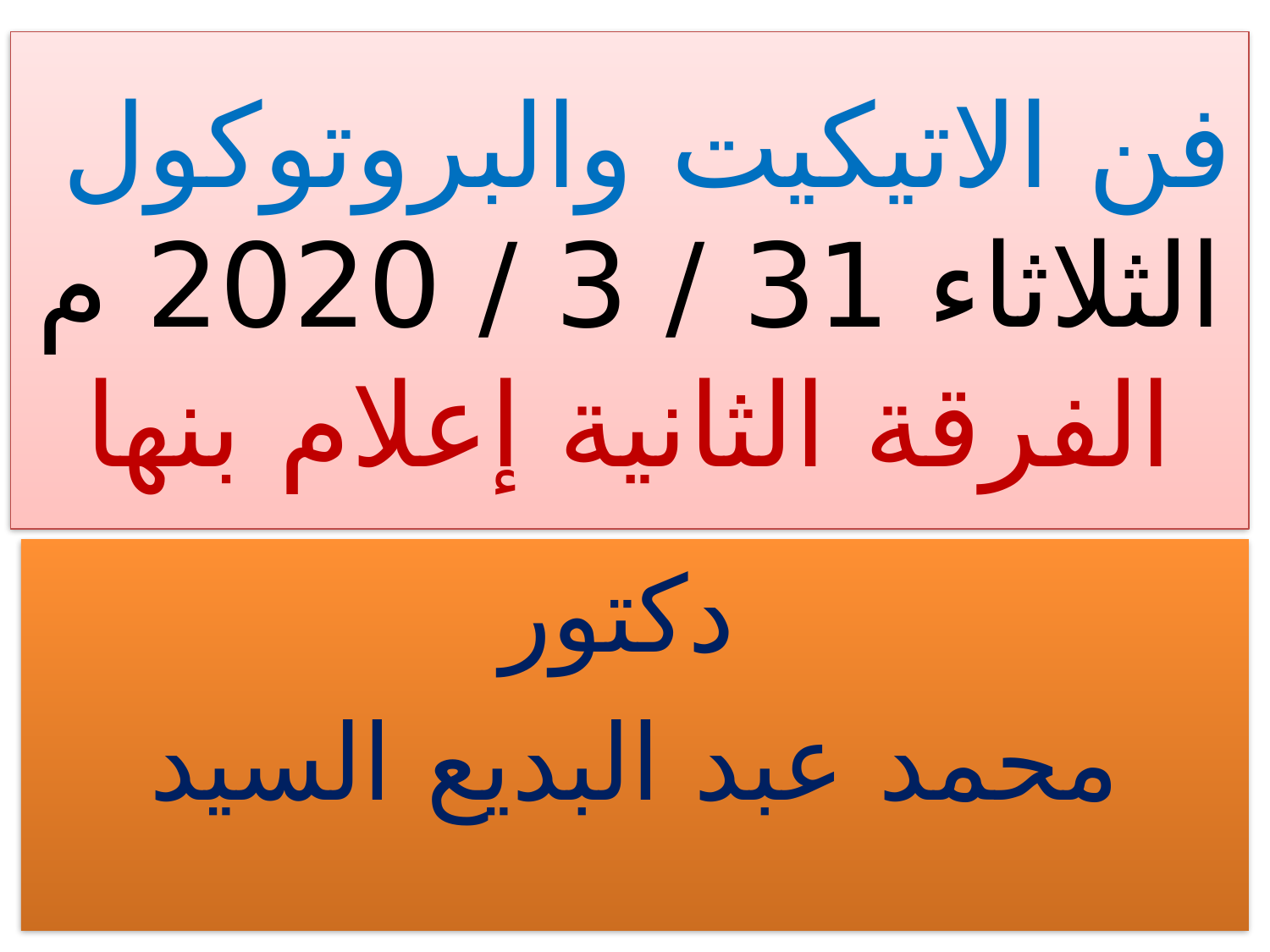

# فن الاتيكيت والبروتوكول الثلاثاء 31 / 3 / 2020 م الفرقة الثانية إعلام بنها
دكتور
محمد عبد البديع السيد